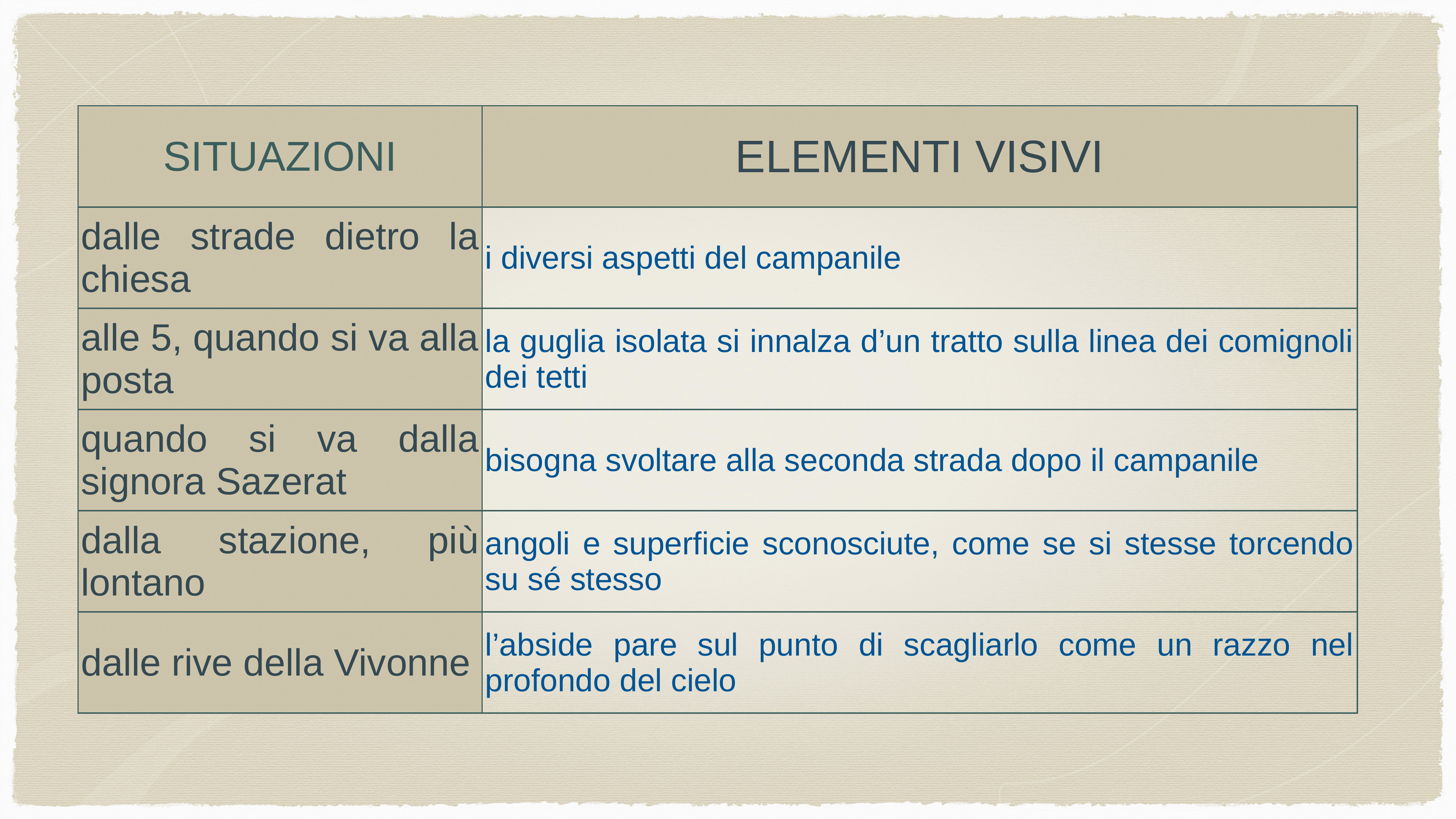

| SITUAZIONI | ELEMENTI VISIVI |
| --- | --- |
| dalle strade dietro la chiesa | i diversi aspetti del campanile |
| alle 5, quando si va alla posta | la guglia isolata si innalza d’un tratto sulla linea dei comignoli dei tetti |
| quando si va dalla signora Sazerat | bisogna svoltare alla seconda strada dopo il campanile |
| dalla stazione, più lontano | angoli e superficie sconosciute, come se si stesse torcendo su sé stesso |
| dalle rive della Vivonne | l’abside pare sul punto di scagliarlo come un razzo nel profondo del cielo |